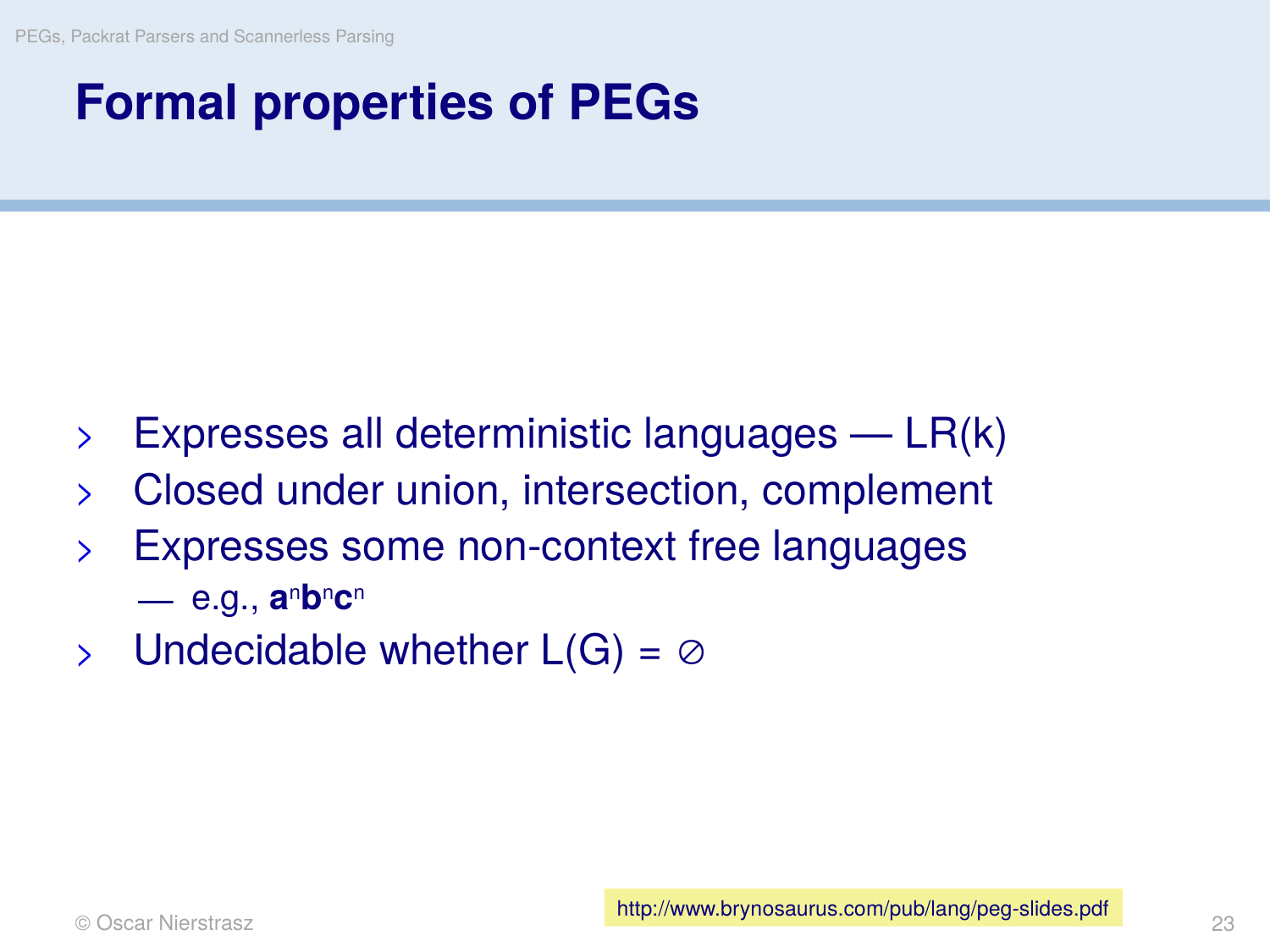

PEGs, Packrat Parsers and Scannerless Parsing
# Formal properties of PEGs
Expresses all deterministic languages — LR(k)
Closed under union, intersection, complement
Expresses some non-context free languages
e.g., anbncn
Undecidable whether L(G) = ∅
http://www.brynosaurus.com/pub/lang/peg-slides.pdf
© Oscar Nierstrasz
23